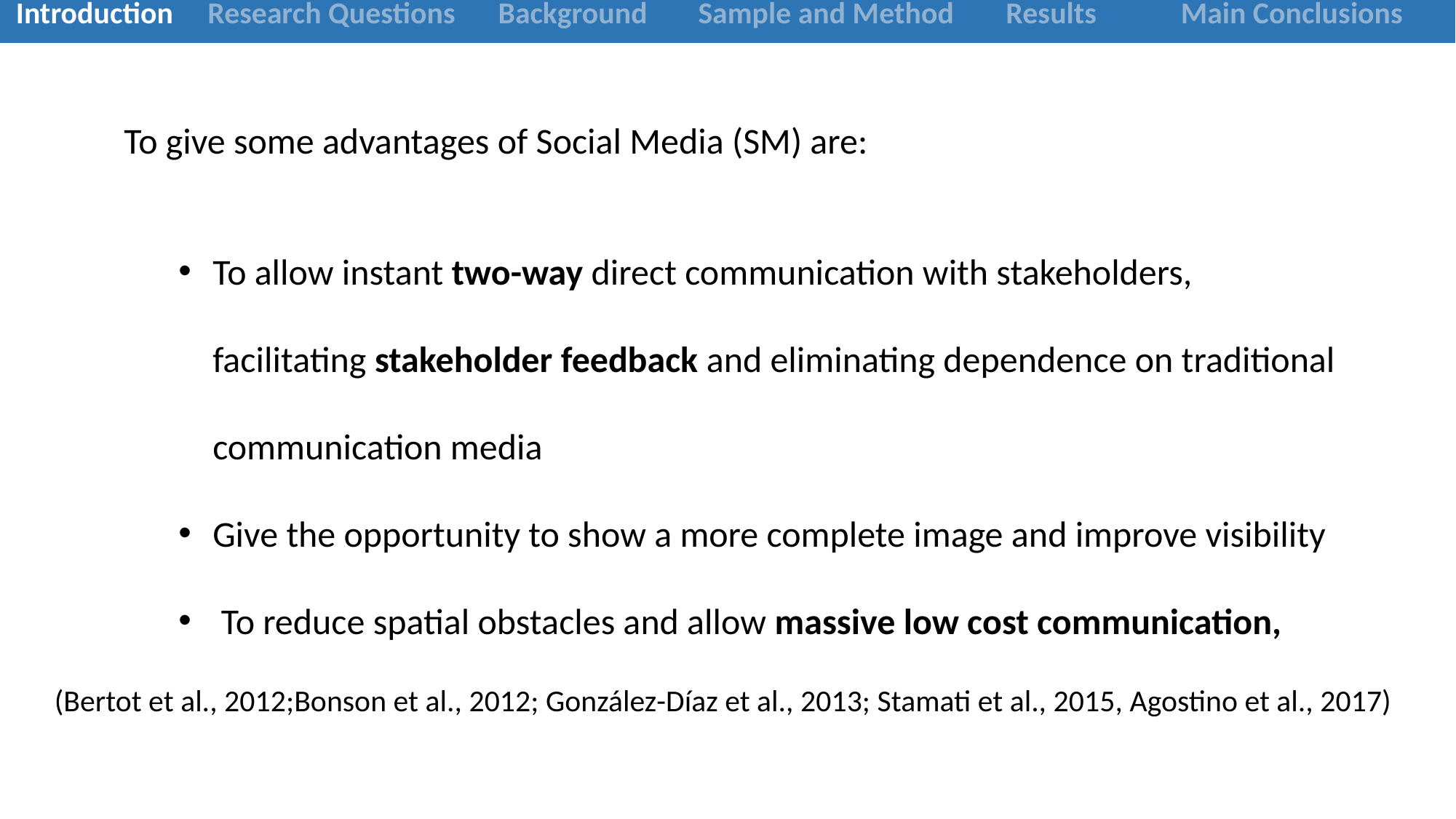

| Introduction | Research Questions | Background | Sample and Method | Results | Main Conclusions |
| --- | --- | --- | --- | --- | --- |
To give some advantages of Social Media (SM) are:

To allow instant two-way direct communication with stakeholders, facilitating stakeholder feedback and eliminating dependence on traditional communication media
Give the opportunity to show a more complete image and improve visibility
 To reduce spatial obstacles and allow massive low cost communication,

(Bertot et al., 2012;Bonson et al., 2012; González-Díaz et al., 2013; Stamati et al., 2015, Agostino et al., 2017)